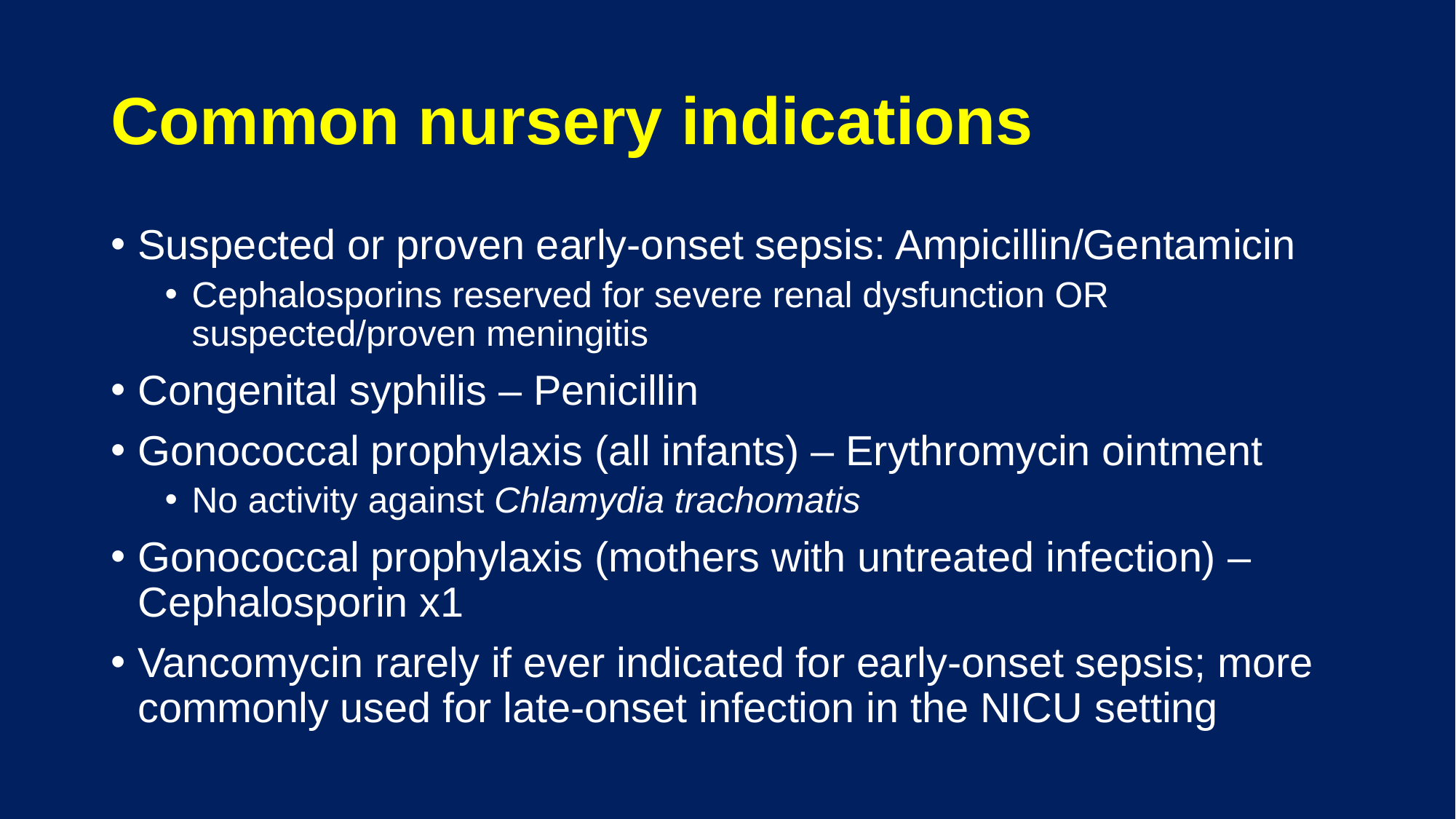

# Common nursery indications
Suspected or proven early-onset sepsis: Ampicillin/Gentamicin
Cephalosporins reserved for severe renal dysfunction OR suspected/proven meningitis
Congenital syphilis – Penicillin
Gonococcal prophylaxis (all infants) – Erythromycin ointment
No activity against Chlamydia trachomatis
Gonococcal prophylaxis (mothers with untreated infection) – Cephalosporin x1
Vancomycin rarely if ever indicated for early-onset sepsis; more commonly used for late-onset infection in the NICU setting